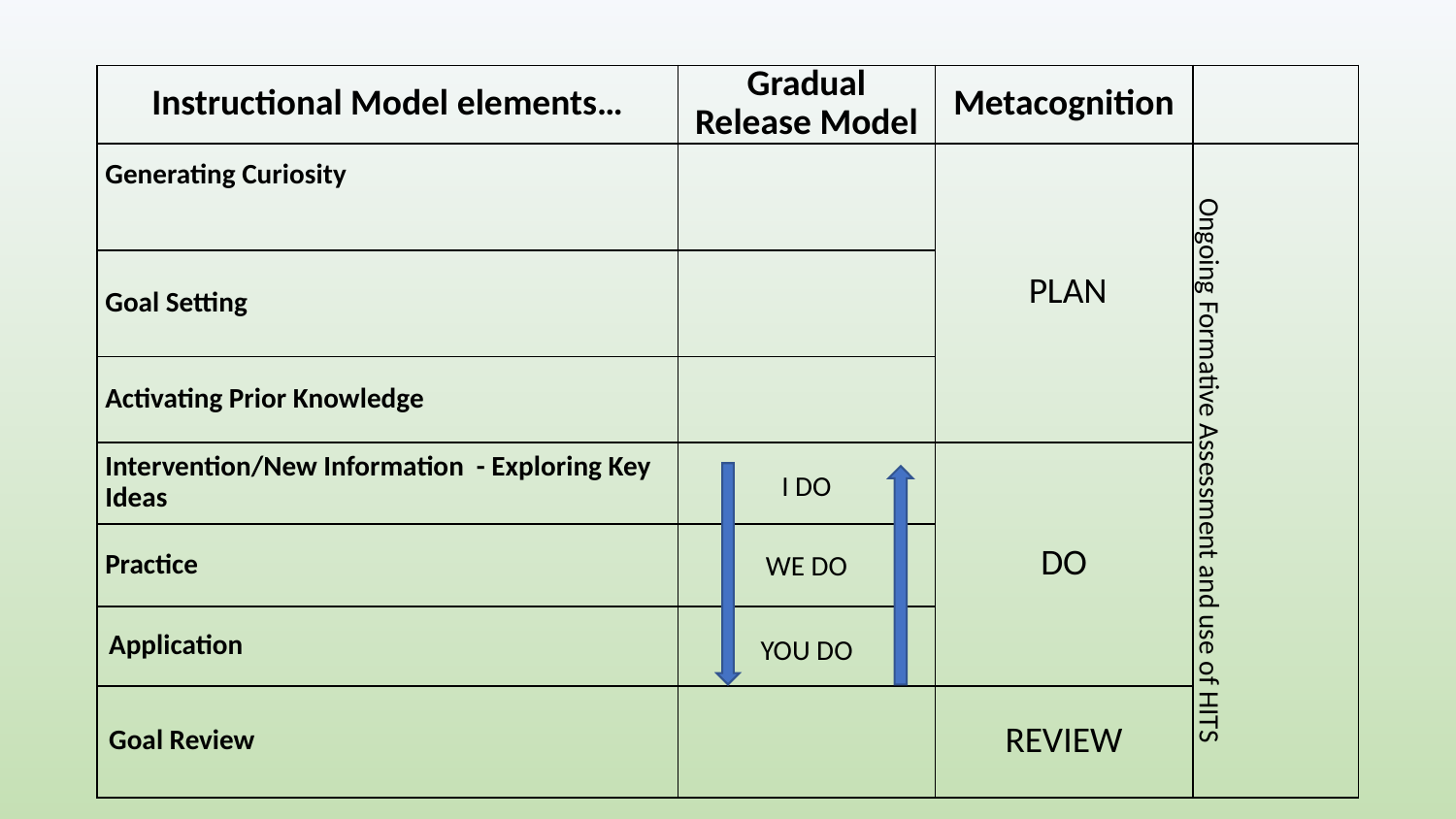

| Instructional Model elements… | Gradual Release Model | Metacognition |  |
| --- | --- | --- | --- |
| Generating Curiosity |  | PLAN | Ongoing Formative Assessment and use of HITS |
| Goal Setting |  |  |  |
| Activating Prior Knowledge |  |  |  |
| Intervention/New Information - Exploring Key Ideas | I DO | DO |  |
| Practice | WE DO |  |  |
| Application | YOU DO |  |  |
| Goal Review |  | REVIEW |  |